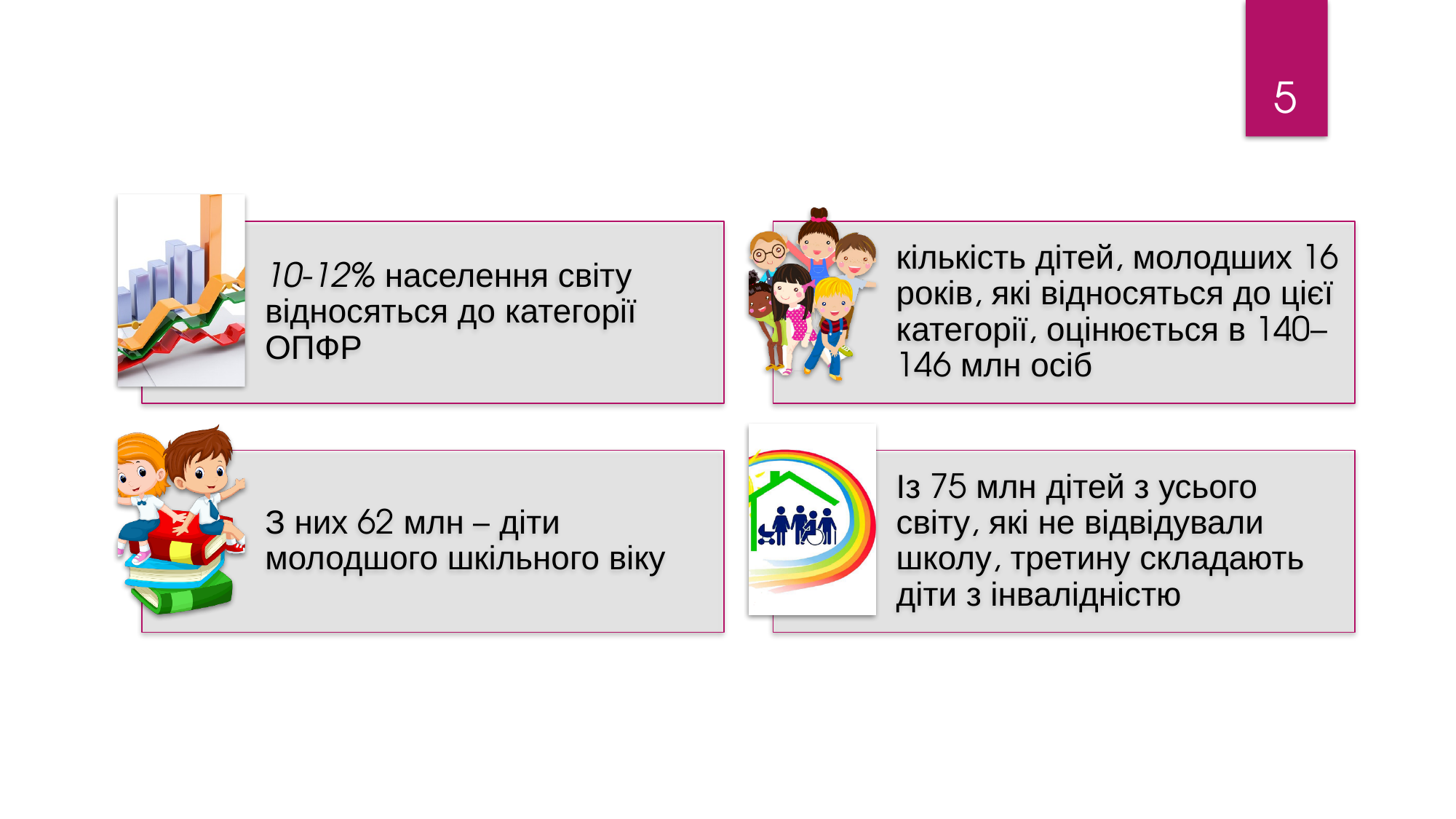

5
10-12% населення світу відносяться до категорії ОПФР
кількість дітей, молодших 16 років, які відносяться до цієї категорії, оцінюється в 140–146 млн осіб
З них 62 млн – діти молодшого шкільного віку
Із 75 млн дітей з усього світу, які не відвідували школу, третину складають діти з інвалідністю